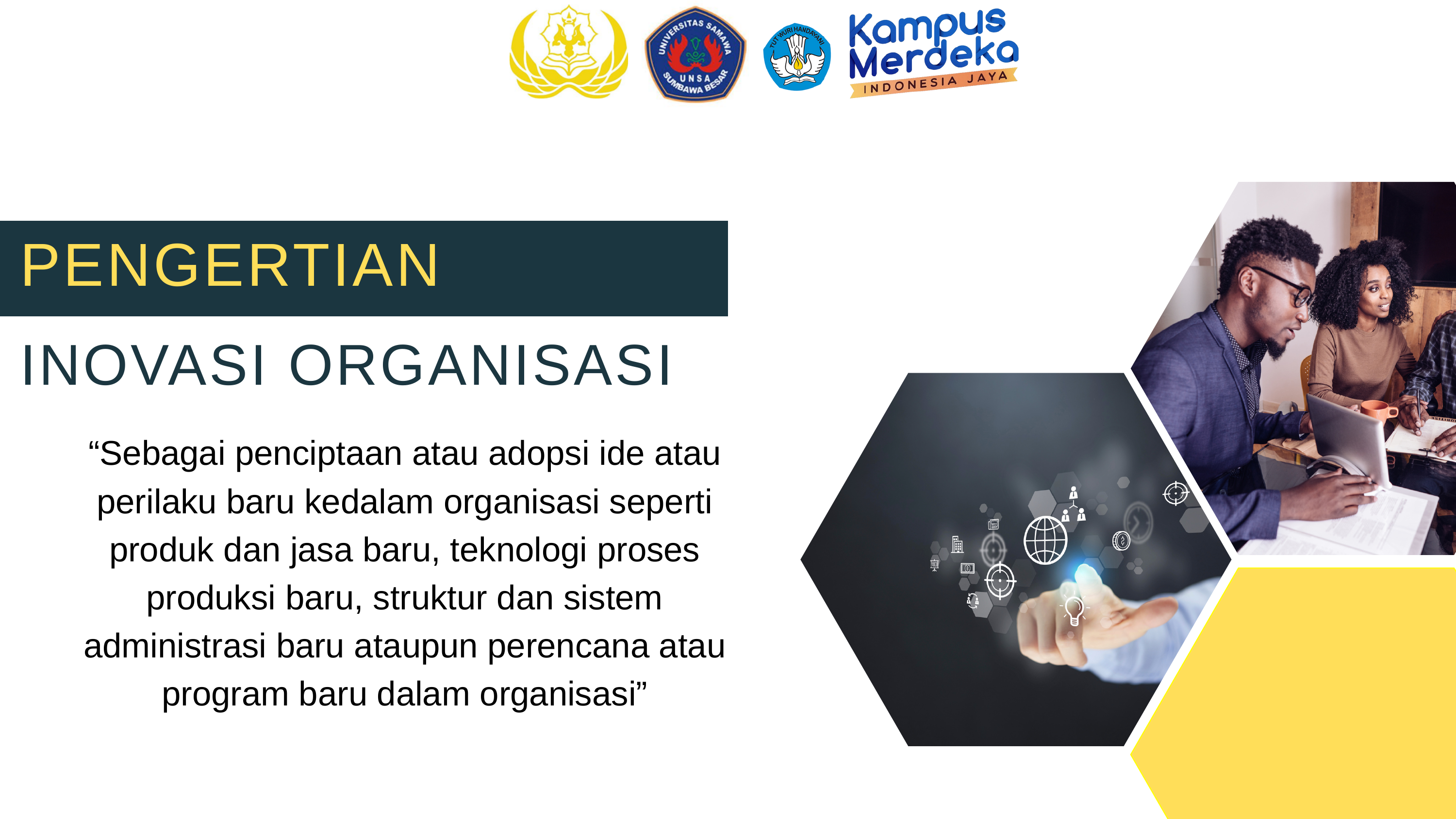

PENGERTIAN
INOVASI ORGANISASI

“Sebagai penciptaan atau adopsi ide atau perilaku baru kedalam organisasi seperti produk dan jasa baru, teknologi proses produksi baru, struktur dan sistem administrasi baru ataupun perencana atau program baru dalam organisasi”